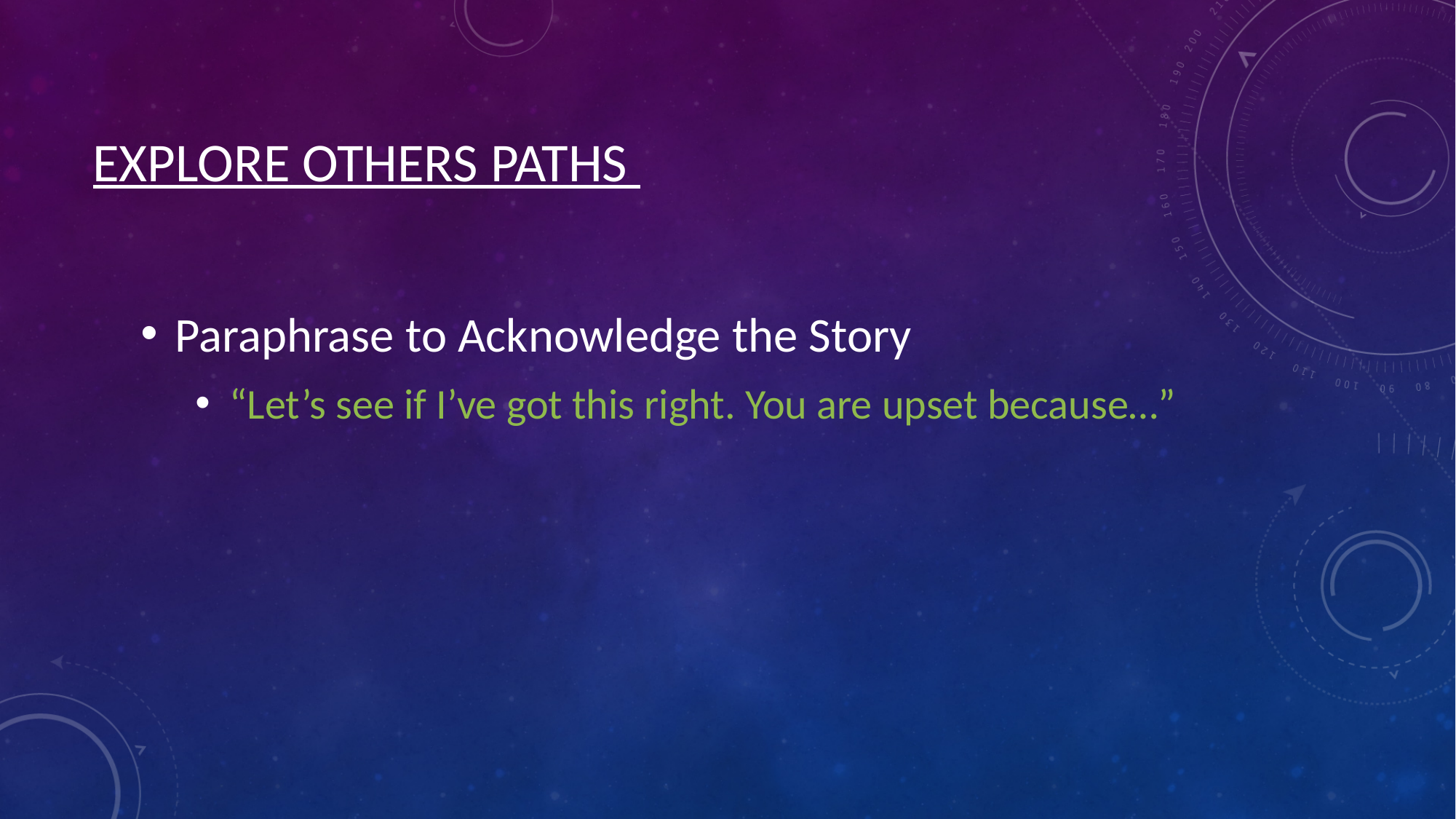

# Explore others Paths
Paraphrase to Acknowledge the Story
“Let’s see if I’ve got this right. You are upset because…”